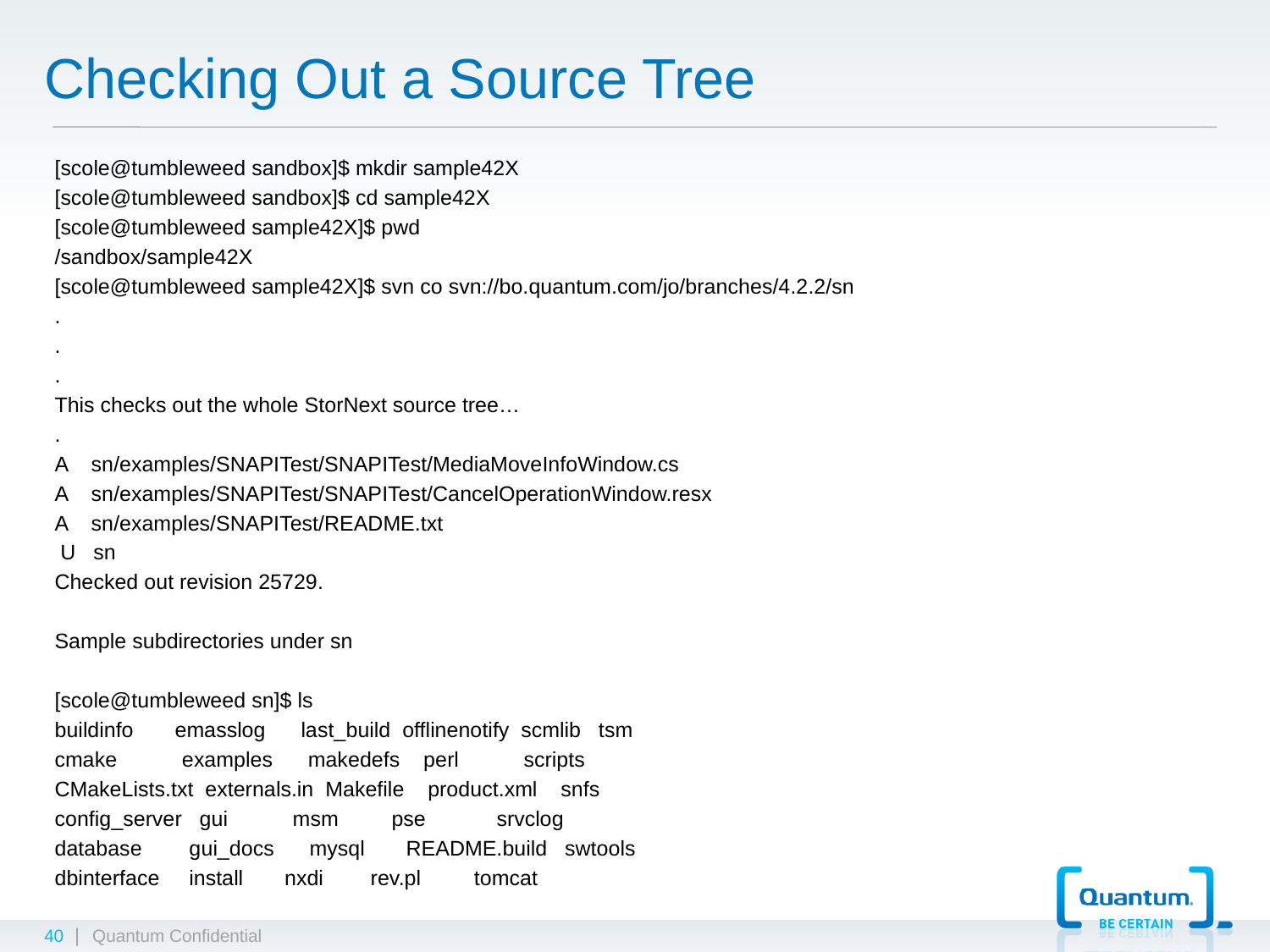

# Checking Out a Source Tree
[scole@tumbleweed sandbox]$ mkdir sample42X
[scole@tumbleweed sandbox]$ cd sample42X
[scole@tumbleweed sample42X]$ pwd
/sandbox/sample42X
[scole@tumbleweed sample42X]$ svn co svn://bo.quantum.com/jo/branches/4.2.2/sn
.
.
.
This checks out the whole StorNext source tree…
.
A    sn/examples/SNAPITest/SNAPITest/MediaMoveInfoWindow.cs
A    sn/examples/SNAPITest/SNAPITest/CancelOperationWindow.resx
A    sn/examples/SNAPITest/README.txt
 U   sn
Checked out revision 25729.

Sample subdirectories under sn

[scole@tumbleweed sn]$ ls
buildinfo       emasslog      last_build  offlinenotify  scmlib   tsm
cmake           examples      makedefs    perl           scripts
CMakeLists.txt  externals.in  Makefile    product.xml    snfs
config_server   gui           msm         pse            srvclog
database        gui_docs      mysql       README.build   swtools
dbinterface     install       nxdi        rev.pl         tomcat
40